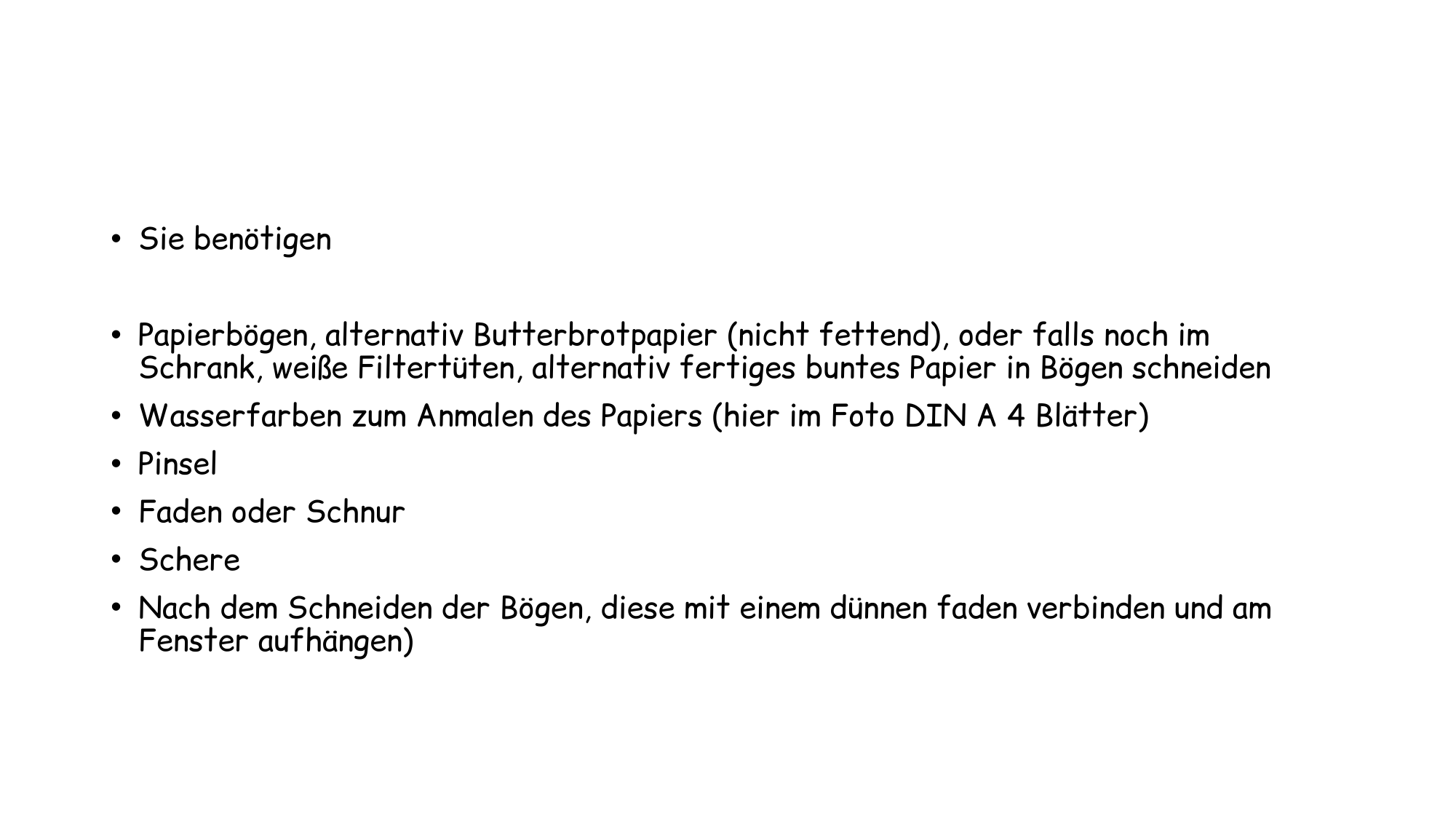

Sie benötigen

Papierbögen, alternativ Butterbrotpapier (nicht fettend), oder falls noch im Schrank, weiße Filtertüten, alternativ fertiges buntes Papier in Bögen schneiden
Wasserfarben zum Anmalen des Papiers (hier im Foto DIN A 4 Blätter)
Pinsel
Faden oder Schnur
Schere
Nach dem Schneiden der Bögen, diese mit einem dünnen faden verbinden und am Fenster aufhängen)